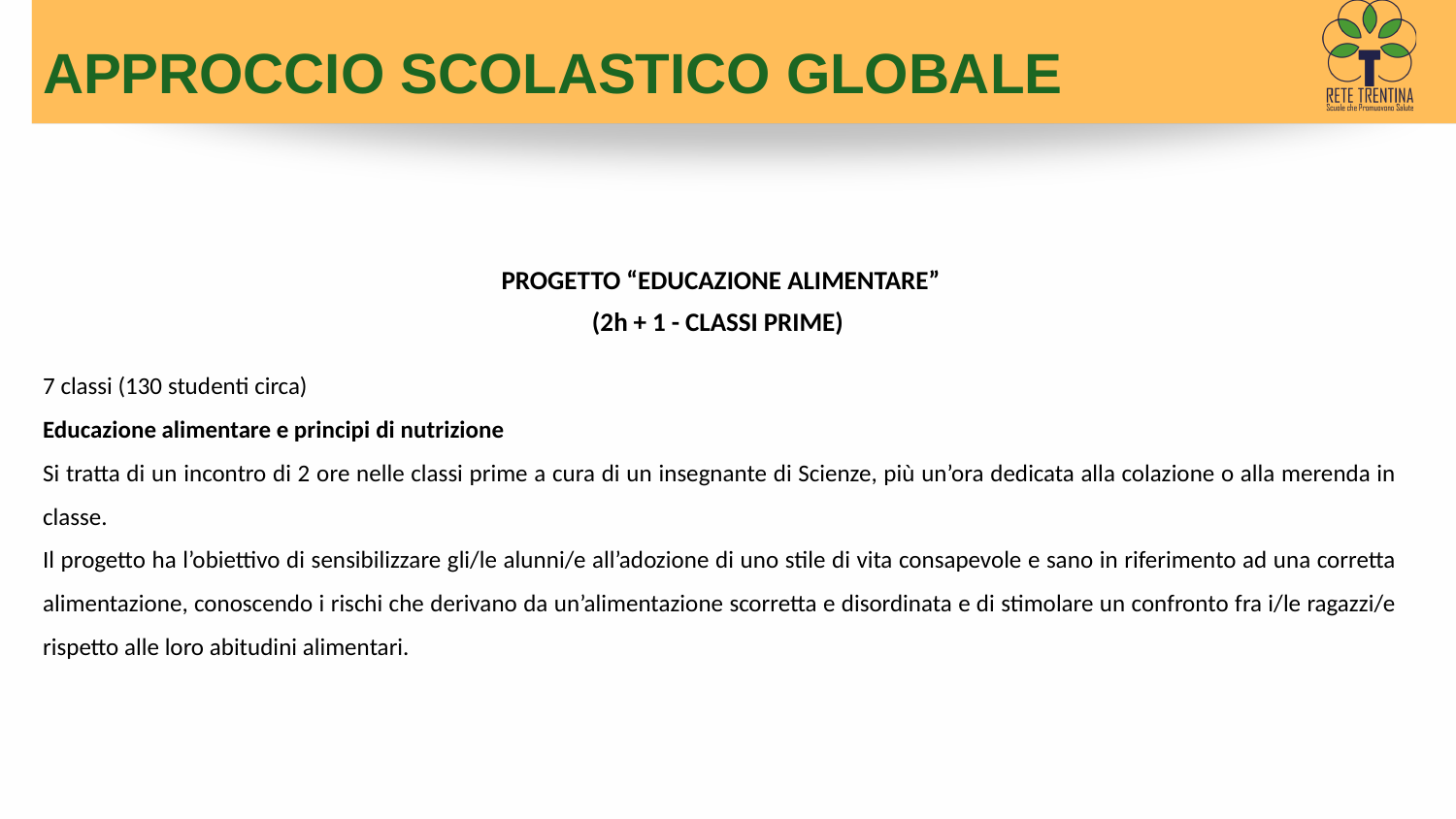

APPROCCIO SCOLASTICO GLOBALE
PROGETTO “EDUCAZIONE ALIMENTARE”
(2h + 1 - CLASSI PRIME)

7 classi (130 studenti circa)
Educazione alimentare e principi di nutrizione
Si tratta di un incontro di 2 ore nelle classi prime a cura di un insegnante di Scienze, più un’ora dedicata alla colazione o alla merenda in classe.
Il progetto ha l’obiettivo di sensibilizzare gli/le alunni/e all’adozione di uno stile di vita consapevole e sano in riferimento ad una corretta alimentazione, conoscendo i rischi che derivano da un’alimentazione scorretta e disordinata e di stimolare un confronto fra i/le ragazzi/e rispetto alle loro abitudini alimentari.